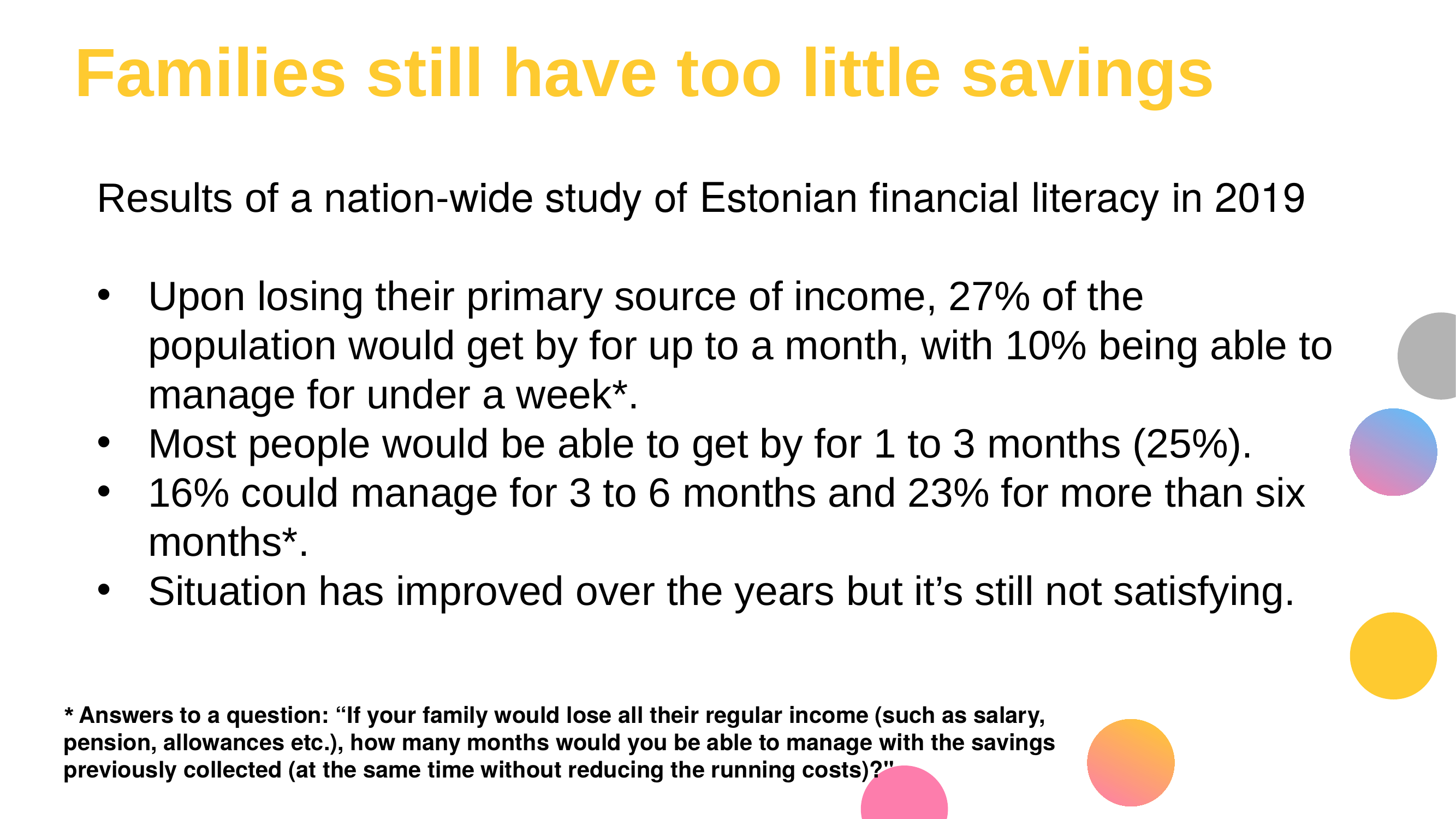

# Families still have too little savings
Results of a nation-wide study of Estonian financial literacy in 2019

Upon losing their primary source of income, 27% of the population would get by for up to a month, with 10% being able to manage for under a week*.
Most people would be able to get by for 1 to 3 months (25%).
16% could manage for 3 to 6 months and 23% for more than six months*.
Situation has improved over the years but it’s still not satisfying.
* Answers to a question: “If your family would lose all their regular income (such as salary, pension, allowances etc.), how many months would you be able to manage with the savings previously collected (at the same time without reducing the running costs)?"